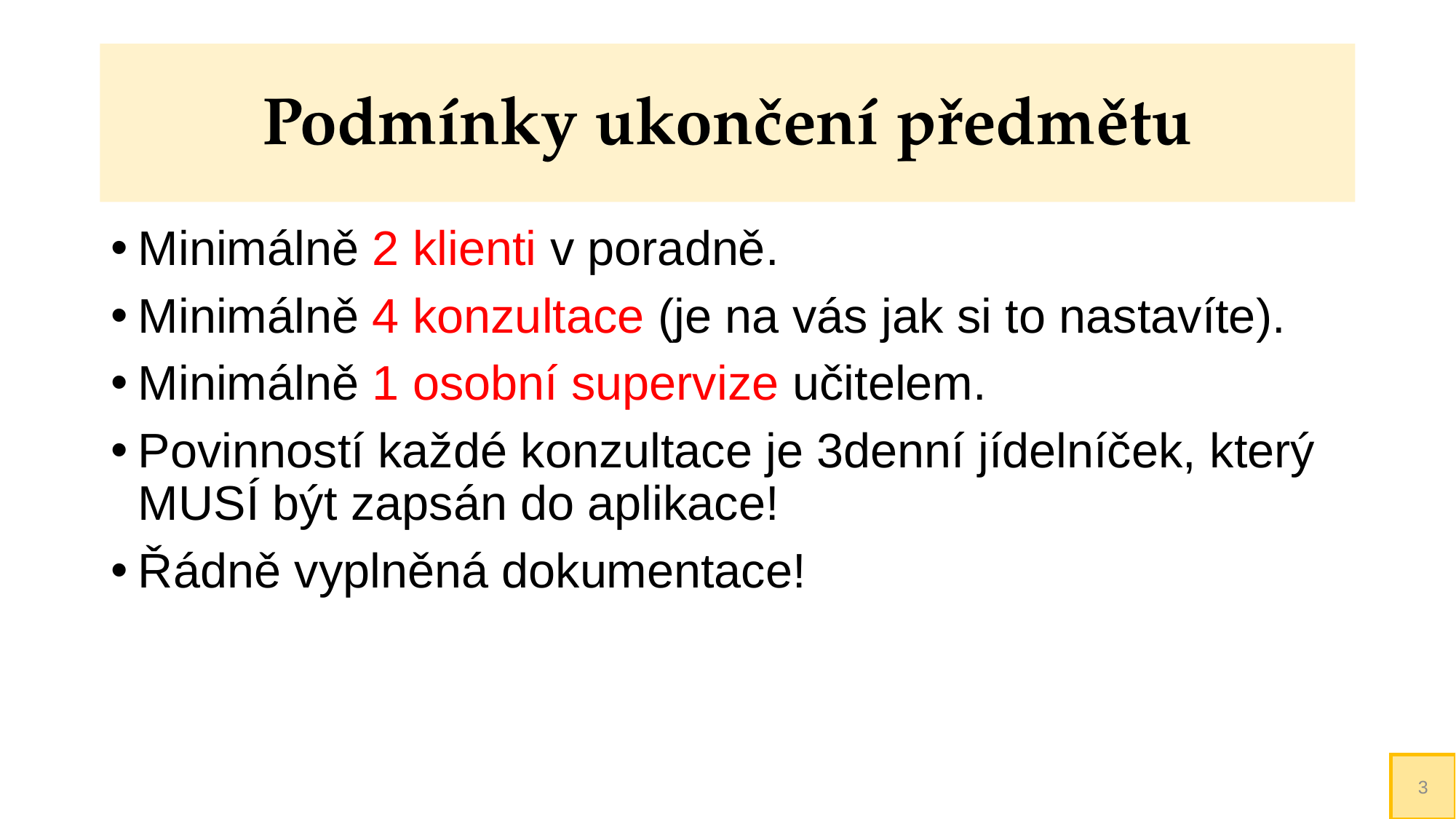

# Podmínky ukončení předmětu
Minimálně 2 klienti v poradně.
Minimálně 4 konzultace (je na vás jak si to nastavíte).
Minimálně 1 osobní supervize učitelem.
Povinností každé konzultace je 3denní jídelníček, který MUSÍ být zapsán do aplikace!
Řádně vyplněná dokumentace!
3